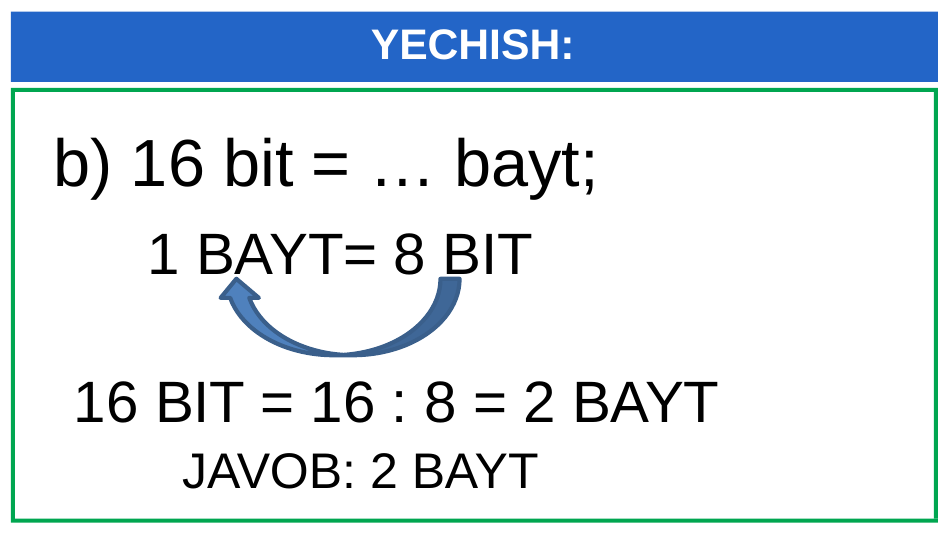

# YECHISH:
b) 16 bit = … bayt;

1 BAYT= 8 BIT
16 BIT = 16 : 8 = 2 BAYT
JAVOB: 2 BAYT